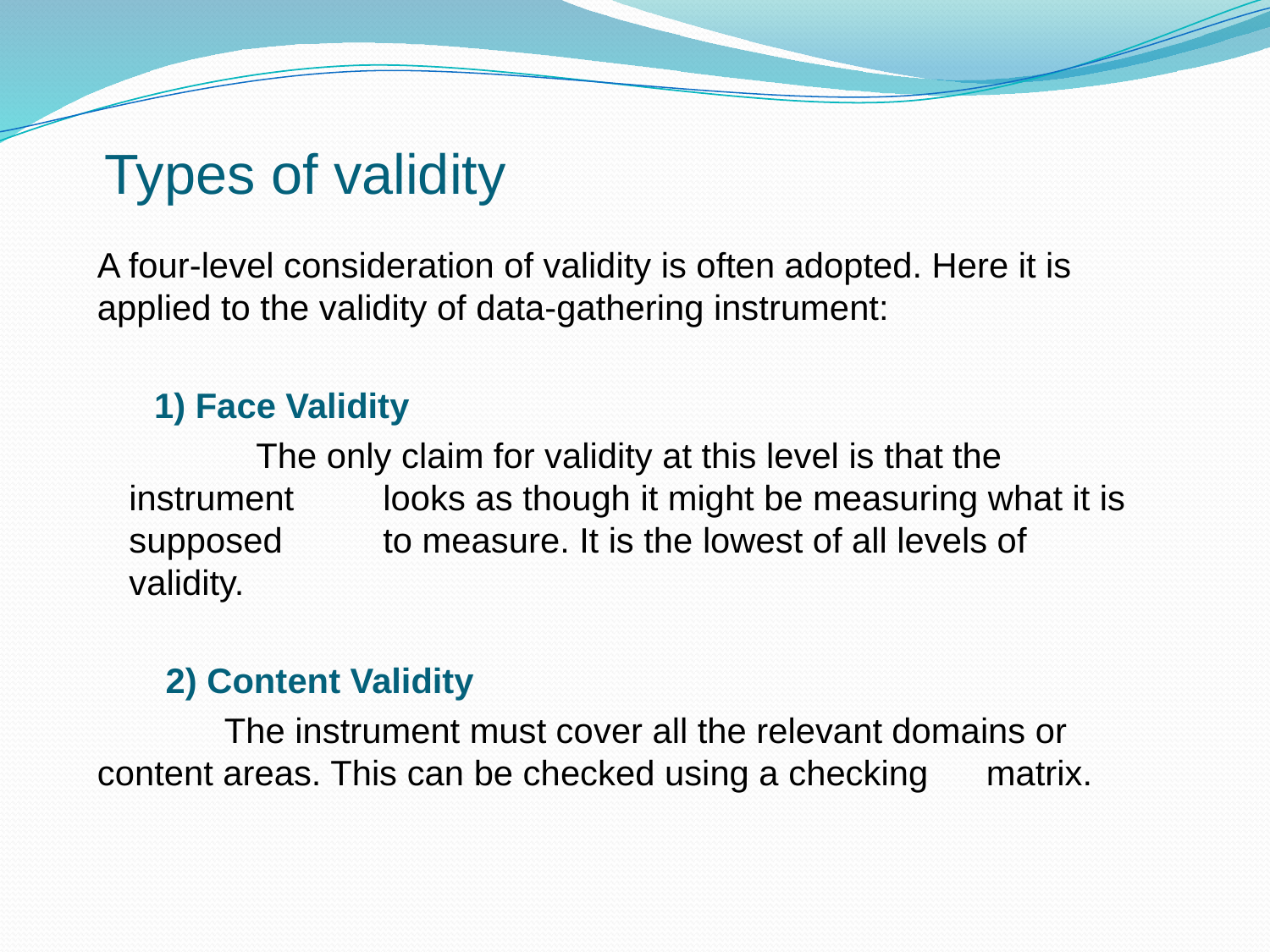

# Types of validity
A four-level consideration of validity is often adopted. Here it is applied to the validity of data-gathering instrument:

1) Face Validity
	The only claim for validity at this level is that the instrument     	looks as though it might be measuring what it is supposed 	to measure. It is the lowest of all levels of validity.

       2) Content Validity
	The instrument must cover all the relevant domains or 	content areas. This can be checked using a checking 	matrix.